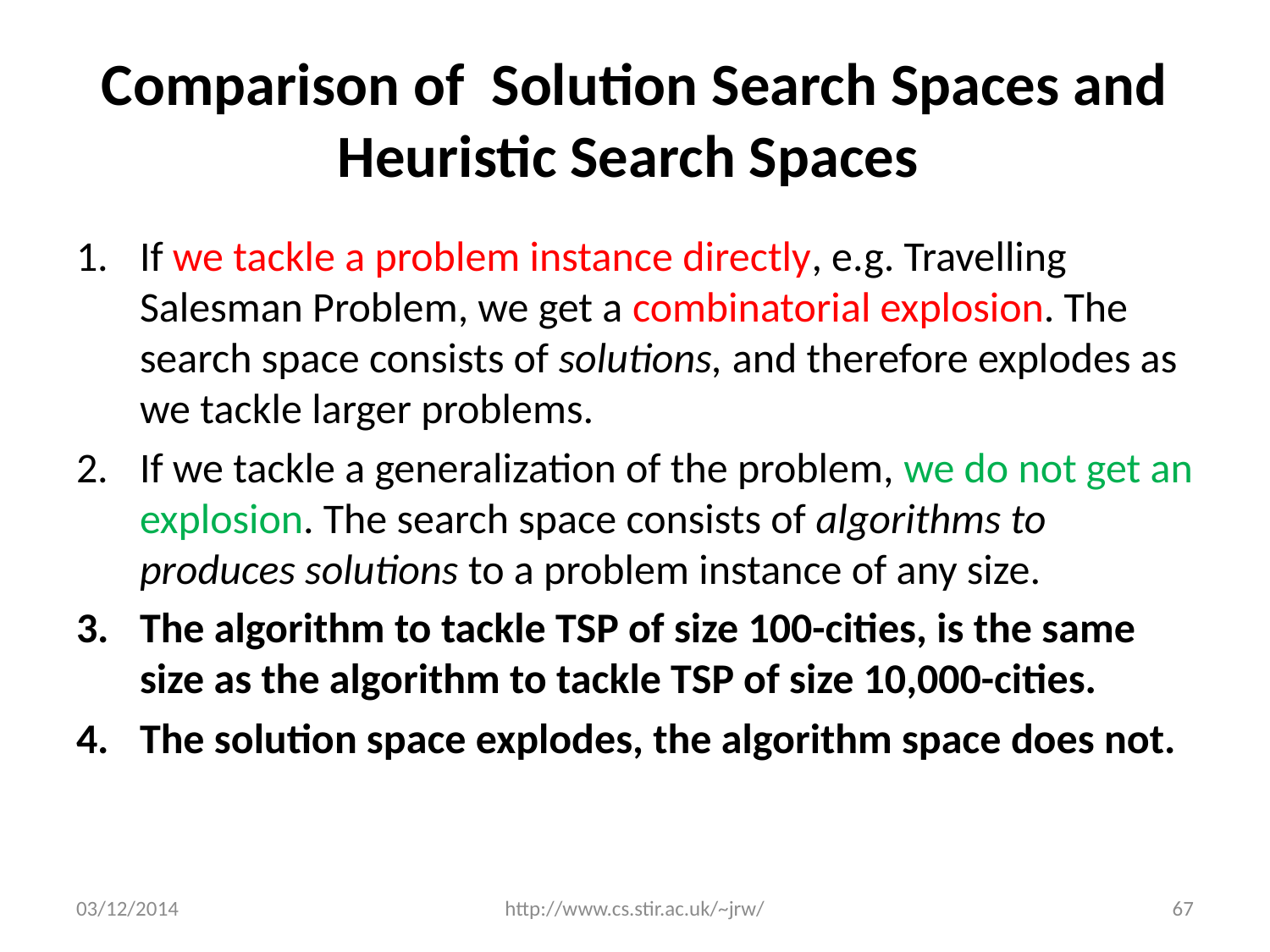

# Comparison of  Solution Search Spaces and Heuristic Search Spaces
If we tackle a problem instance directly, e.g. Travelling Salesman Problem, we get a combinatorial explosion. The search space consists of solutions, and therefore explodes as we tackle larger problems.
If we tackle a generalization of the problem, we do not get an explosion. The search space consists of algorithms to produces solutions to a problem instance of any size.
The algorithm to tackle TSP of size 100-cities, is the same size as the algorithm to tackle TSP of size 10,000-cities.
The solution space explodes, the algorithm space does not.
03/12/2014
http://www.cs.stir.ac.uk/~jrw/
67